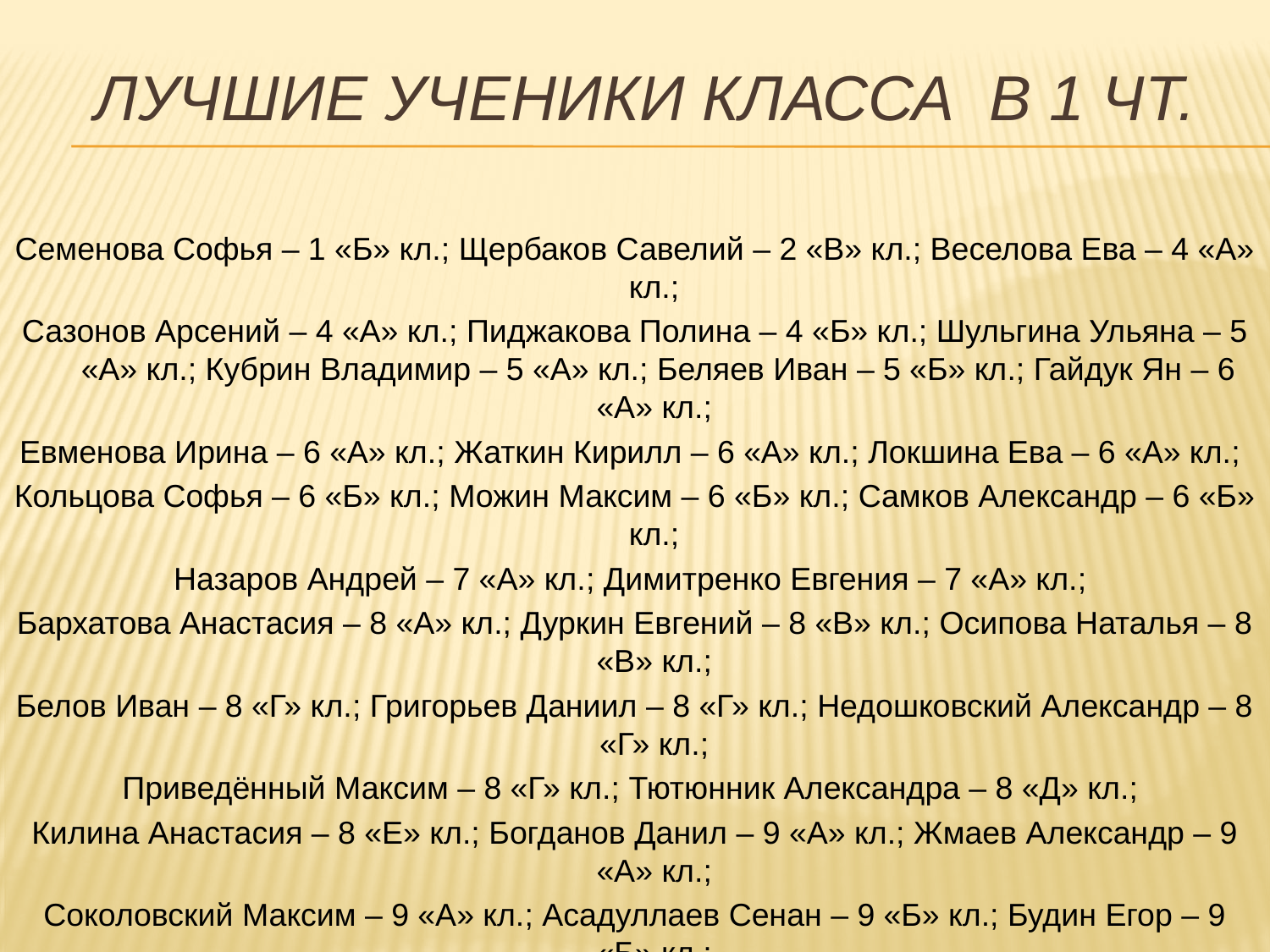

# Лучшие ученики класса  в 1 чт.
Семенова Софья – 1 «Б» кл.; Щербаков Савелий – 2 «В» кл.; Веселова Ева – 4 «А» кл.;
Сазонов Арсений – 4 «А» кл.; Пиджакова Полина – 4 «Б» кл.; Шульгина Ульяна – 5 «А» кл.; Кубрин Владимир – 5 «А» кл.; Беляев Иван – 5 «Б» кл.; Гайдук Ян – 6 «А» кл.;
Евменова Ирина – 6 «А» кл.; Жаткин Кирилл – 6 «А» кл.; Локшина Ева – 6 «А» кл.;
Кольцова Софья – 6 «Б» кл.; Можин Максим – 6 «Б» кл.; Самков Александр – 6 «Б» кл.;
Назаров Андрей – 7 «А» кл.; Димитренко Евгения – 7 «А» кл.;
Бархатова Анастасия – 8 «А» кл.; Дуркин Евгений – 8 «В» кл.; Осипова Наталья – 8 «В» кл.;
Белов Иван – 8 «Г» кл.; Григорьев Даниил – 8 «Г» кл.; Недошковский Александр – 8 «Г» кл.;
Приведённый Максим – 8 «Г» кл.; Тютюнник Александра – 8 «Д» кл.;
Килина Анастасия – 8 «Е» кл.; Богданов Данил – 9 «А» кл.; Жмаев Александр – 9 «А» кл.;
Соколовский Максим – 9 «А» кл.; Асадуллаев Сенан – 9 «Б» кл.; Будин Егор – 9 «Б» кл.;
Глазунова Дарья – 9 «Б» кл.; Исаков Дмитрий – 9 «Б» кл.; Слесарев Артем – 9 «Б» кл.;
Булахтин Максим – 9 «В» кл.; Лейкин Артем – 9 «В» кл.; Бойко Софья – 9 «Д» кл.;
Волков Иван – 9 «Д» кл.; Елисеев Данил – 9 «Д» кл.; Кучин Алексей – ГПП